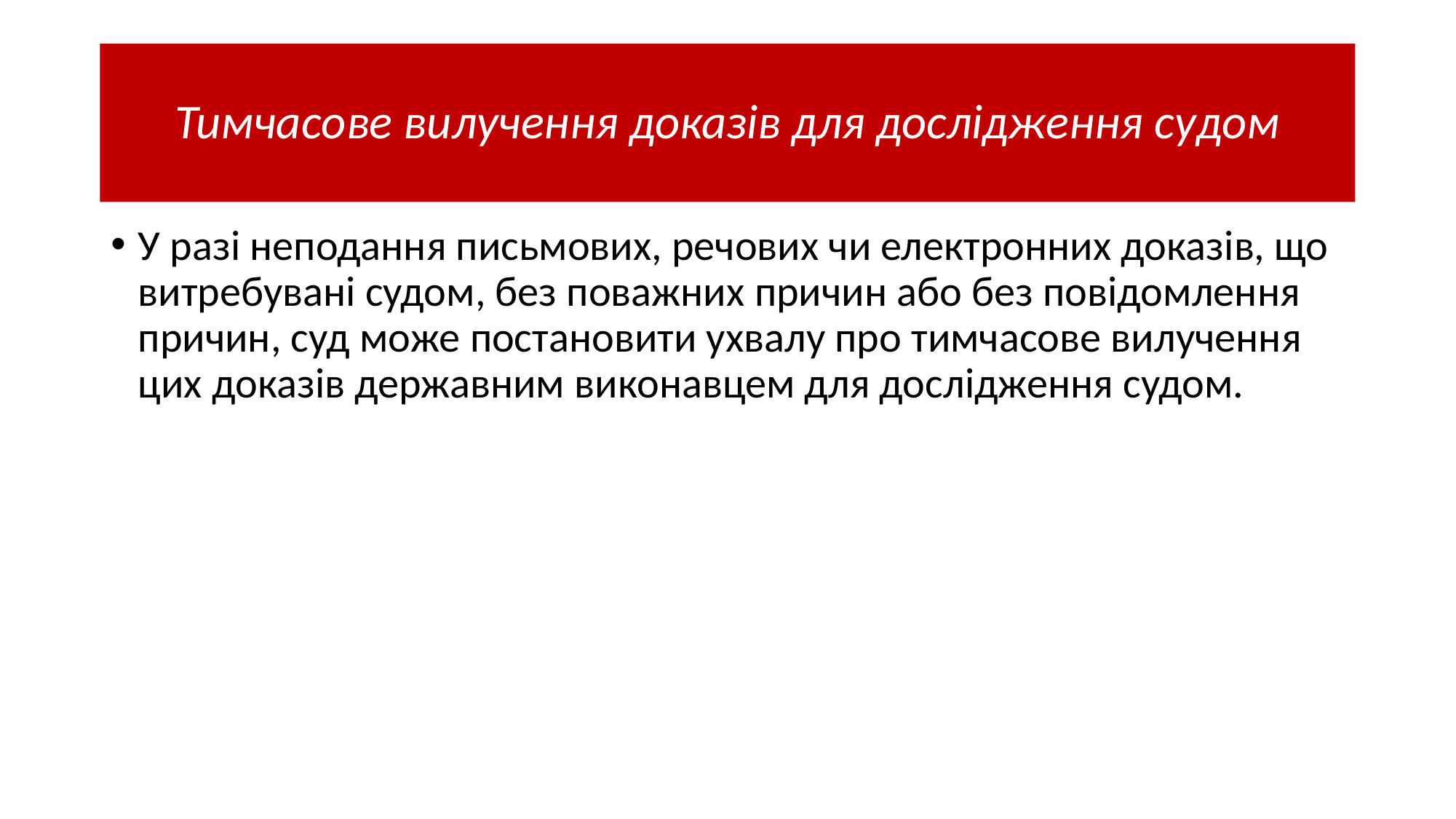

# Тимчасове вилучення доказів для дослідження судом
У разі неподання письмових, речових чи електронних доказів, що витребувані судом, без поважних причин або без повідомлення причин, суд може постановити ухвалу про тимчасове вилучення цих доказів державним виконавцем для дослідження судом.